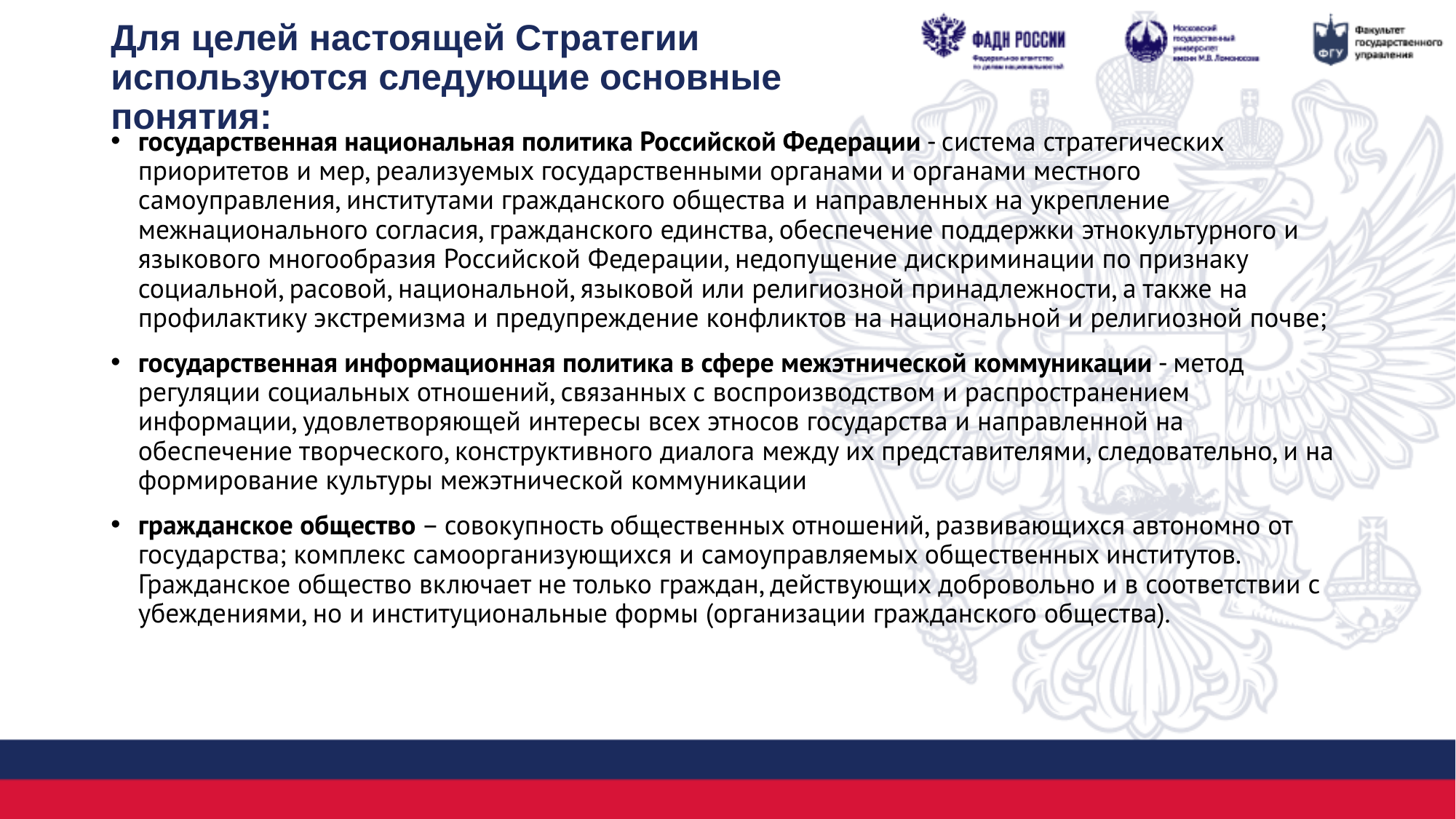

# Для целей настоящей Стратегии используются следующие основные понятия:
государственная национальная политика Российской Федерации - система стратегических приоритетов и мер, реализуемых государственными органами и органами местного самоуправления, институтами гражданского общества и направленных на укрепление межнационального согласия, гражданского единства, обеспечение поддержки этнокультурного и языкового многообразия Российской Федерации, недопущение дискриминации по признаку социальной, расовой, национальной, языковой или религиозной принадлежности, а также на профилактику экстремизма и предупреждение конфликтов на национальной и религиозной почве;
государственная информационная политика в сфере межэтнической коммуникации - метод регуляции социальных отношений, связанных с воспроизводством и распространением информации, удовлетворяющей интересы всех этносов государства и направленной на обеспечение творческого, конструктивного диалога между их представителями, следовательно, и на формирование культуры межэтнической коммуникации
гражданское общество – совокупность общественных отношений, развивающихся автономно от государства; комплекс самоорганизующихся и самоуправляемых общественных институтов. Гражданское общество включает не только граждан, действующих добровольно и в соответствии с убеждениями, но и институциональные формы (организации гражданского общества).